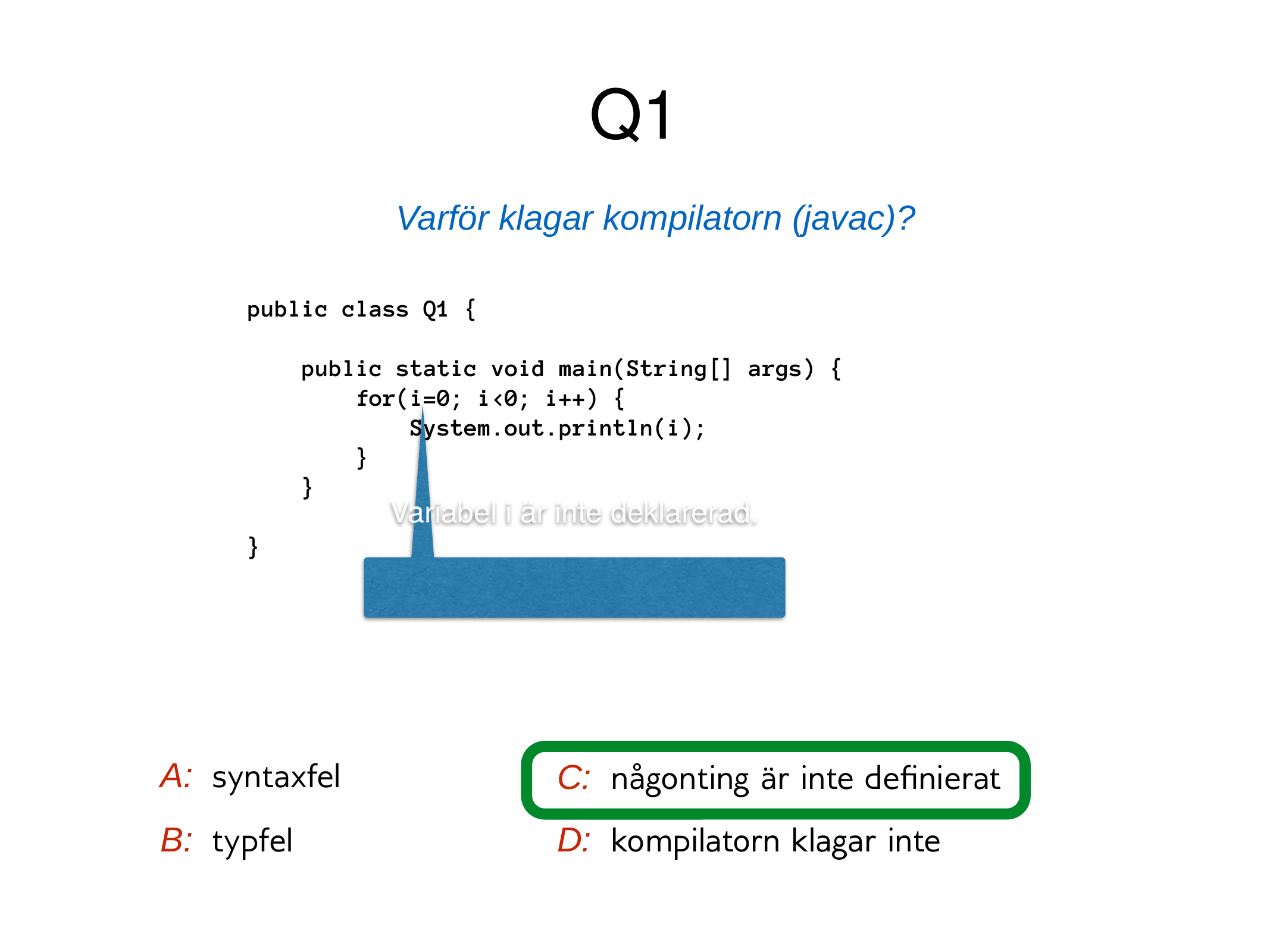

Q1
Varför klagar kompilatorn (javac)?
public class Q1 {

    public static void main(String[] args) {
        for(i=0; i<0; i++) {
            System.out.println(i);
        }
    }

}
Variabel i är inte deklarerad.

A:  syntaxfel
C:  någonting är inte definierat
B:  typfel
D:  kompilatorn klagar inte